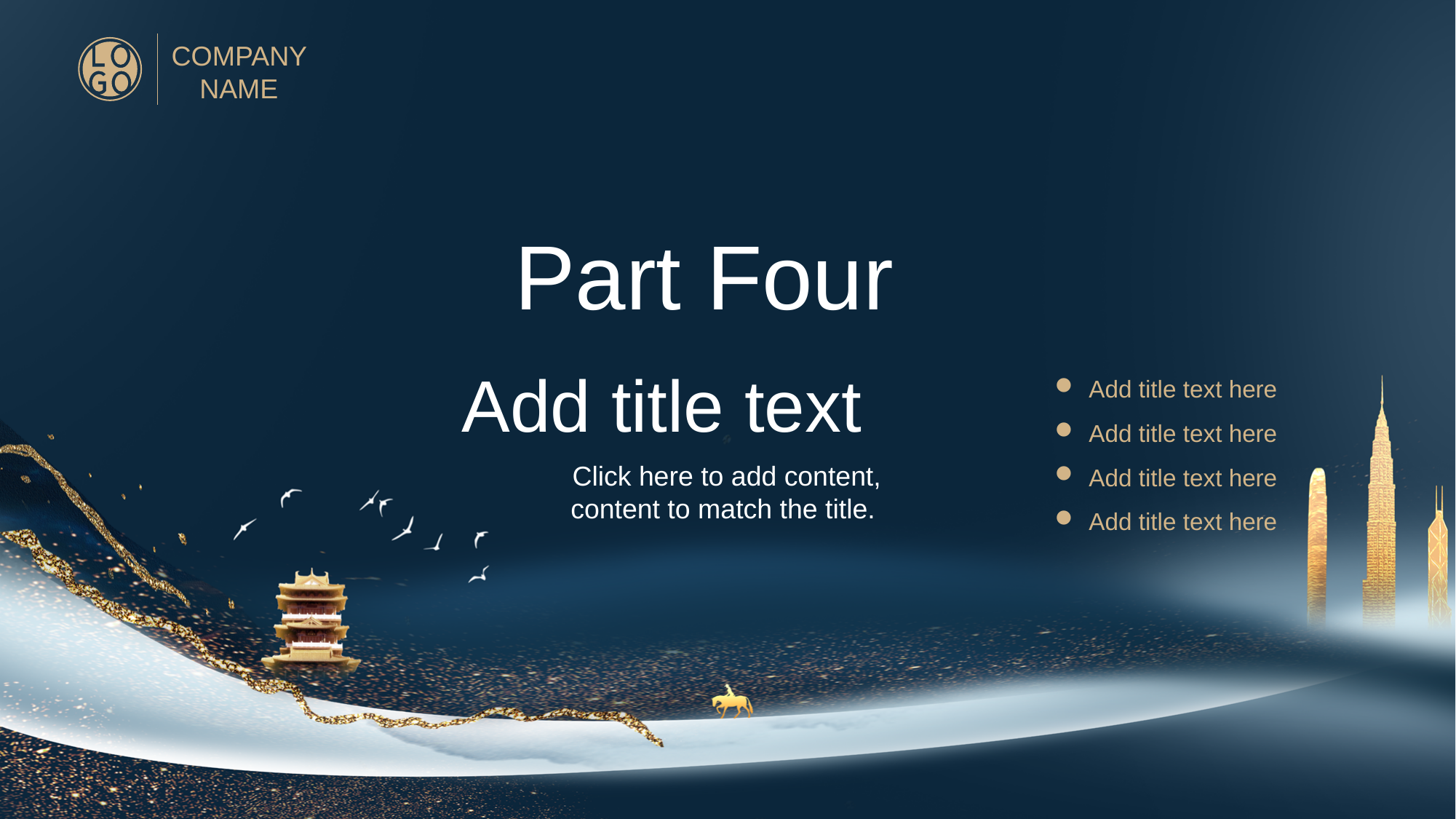

COMPANY
NAME
Part Four
Add title text
Add title text here
Add title text here
Click here to add content, content to match the title.
Add title text here
Add title text here